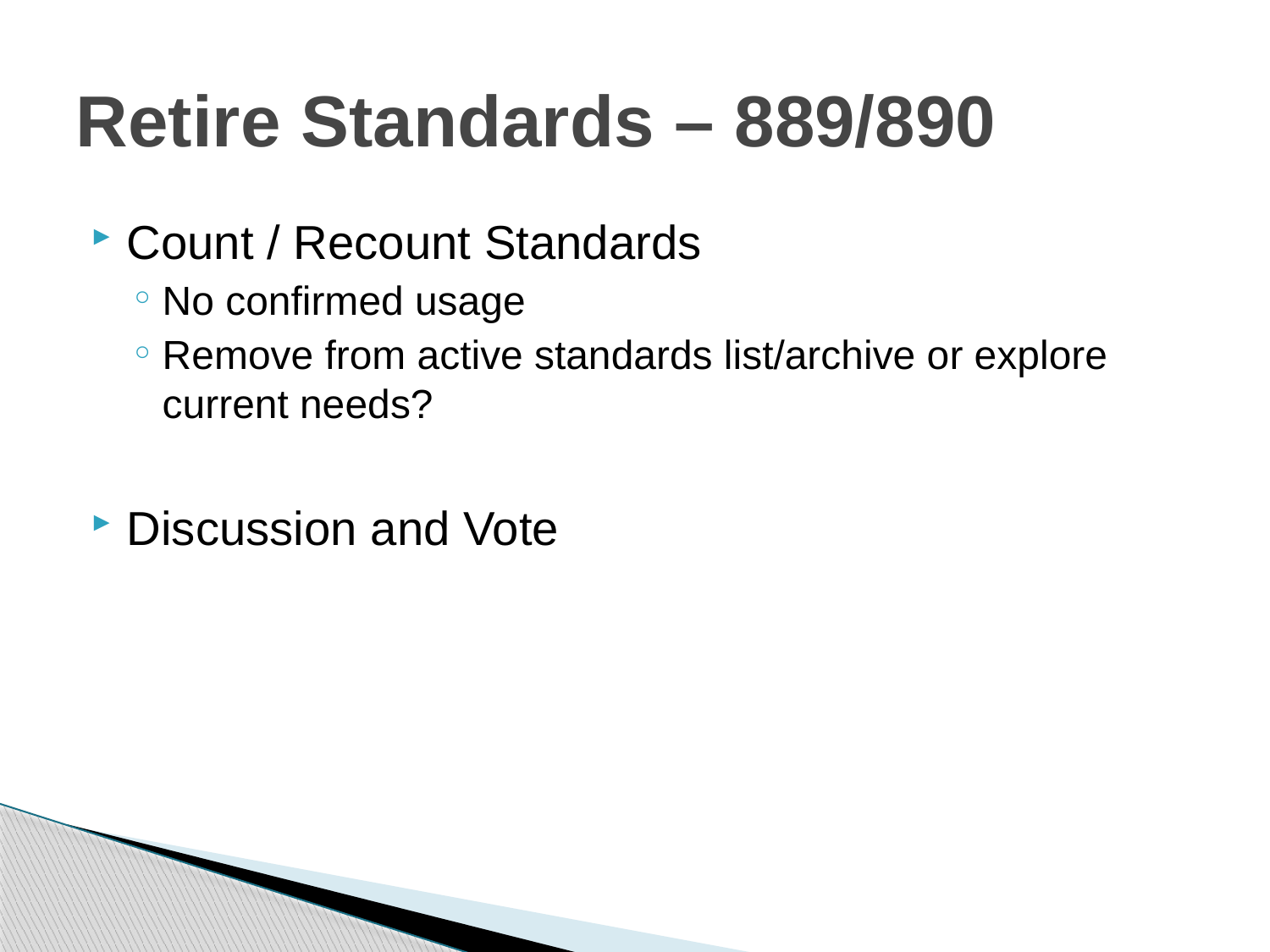

# Retire Standards – 889/890
Count / Recount Standards
No confirmed usage
Remove from active standards list/archive or explore current needs?

Discussion and Vote